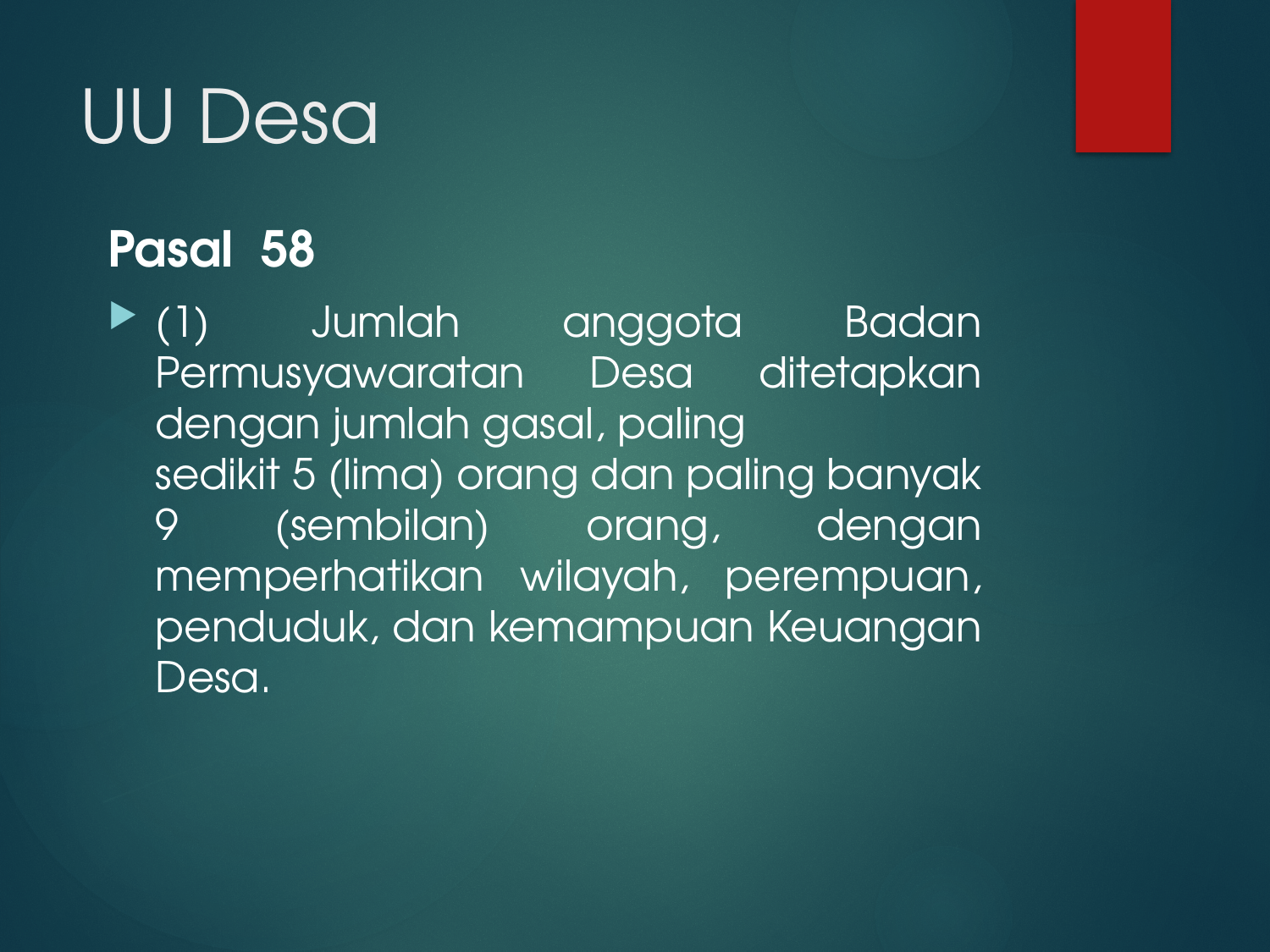

# UU Desa
Pasal  58
(1) Jumlah anggota Badan Permusyawaratan Desa ditetapkan dengan jumlah gasal, paling                     sedikit 5 (lima) orang dan paling banyak 9 (sembilan) orang, dengan memperhatikan wilayah, perempuan, penduduk, dan kemampuan Keuangan Desa.